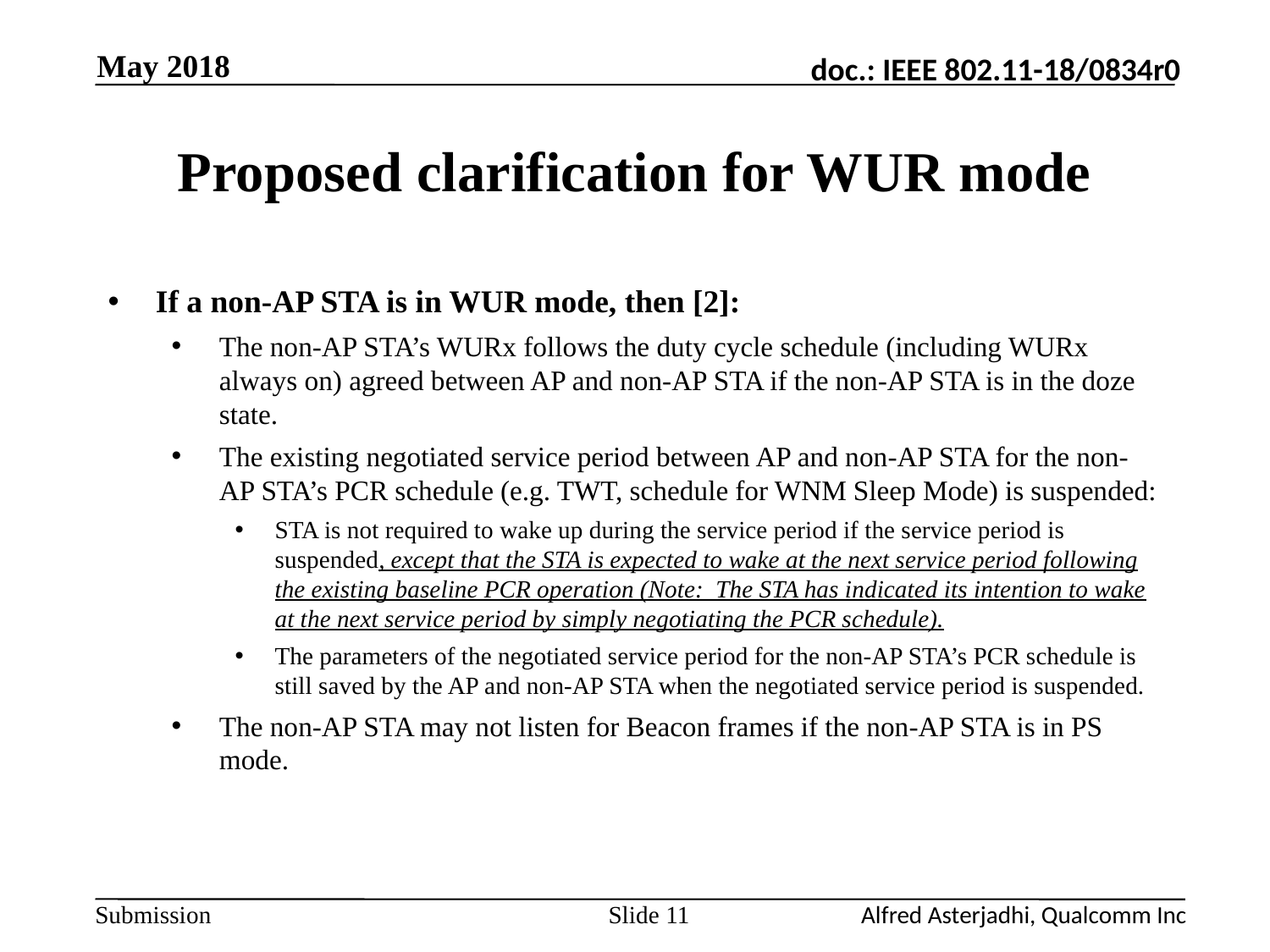

May 2018
# Proposed clarification for WUR mode
If a non-AP STA is in WUR mode, then [2]:
The non-AP STA’s WURx follows the duty cycle schedule (including WURx always on) agreed between AP and non-AP STA if the non-AP STA is in the doze state.
The existing negotiated service period between AP and non-AP STA for the non-AP STA’s PCR schedule (e.g. TWT, schedule for WNM Sleep Mode) is suspended:
STA is not required to wake up during the service period if the service period is suspended, except that the STA is expected to wake at the next service period following the existing baseline PCR operation (Note:  The STA has indicated its intention to wake at the next service period by simply negotiating the PCR schedule).
The parameters of the negotiated service period for the non-AP STA’s PCR schedule is still saved by the AP and non-AP STA when the negotiated service period is suspended.
The non-AP STA may not listen for Beacon frames if the non-AP STA is in PS mode.
Slide 11
Alfred Asterjadhi, Qualcomm Inc